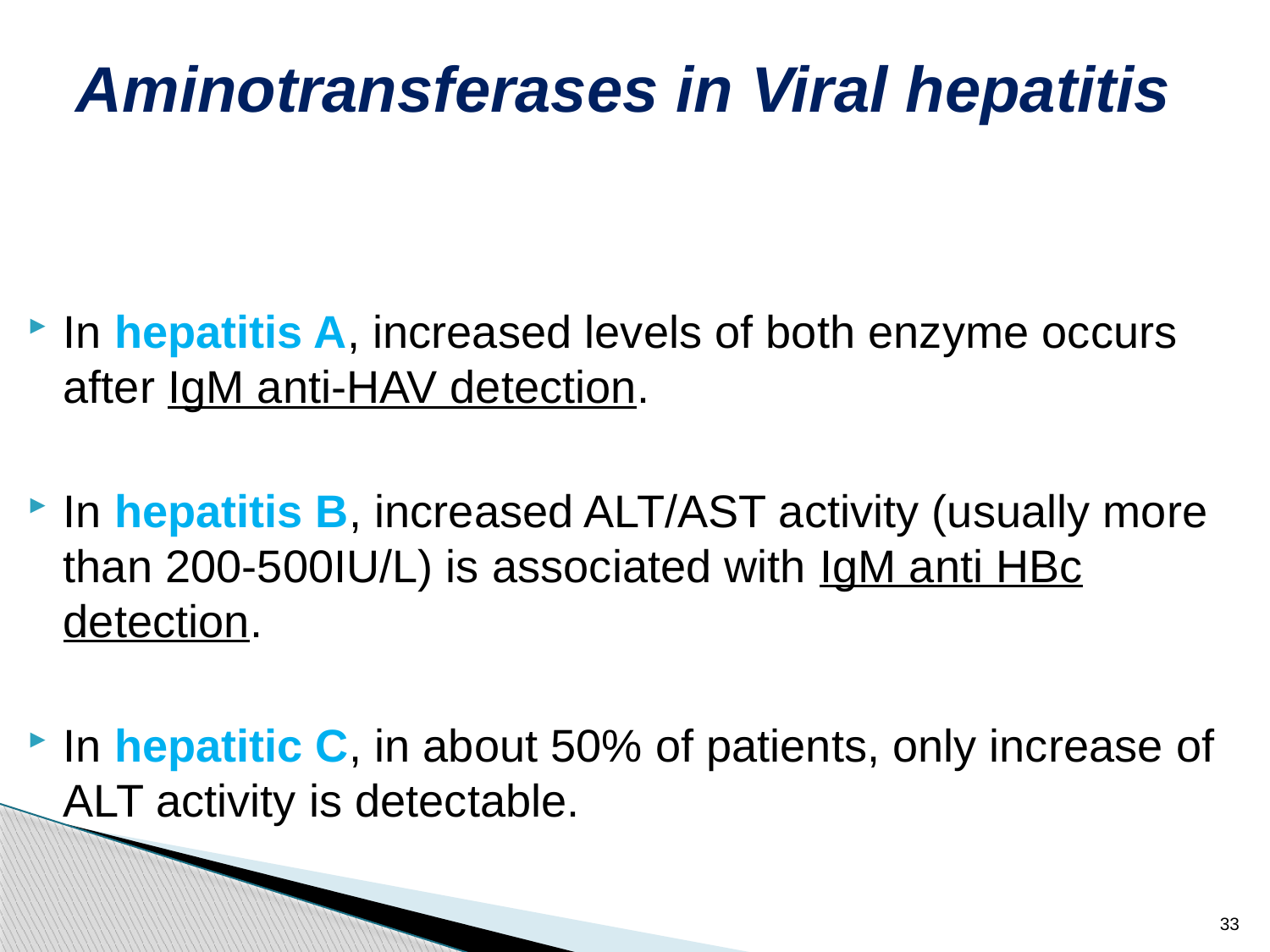

# Aminotransferases in Viral hepatitis
In hepatitis A, increased levels of both enzyme occurs after IgM anti-HAV detection.

In hepatitis B, increased ALT/AST activity (usually more than 200-500IU/L) is associated with IgM anti HBc detection.

In hepatitic C, in about 50% of patients, only increase of ALT activity is detectable.
33